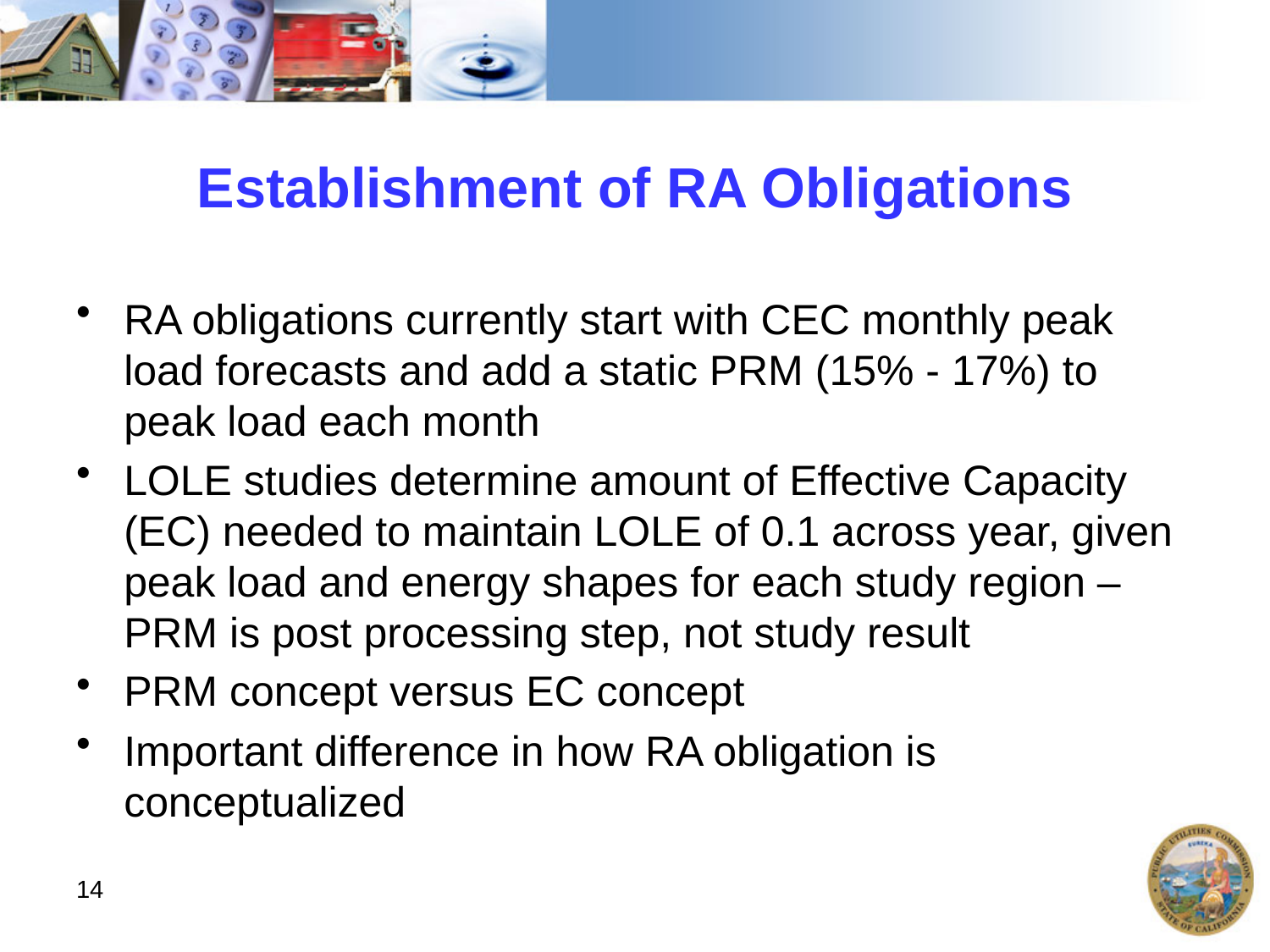

# Establishment of RA Obligations
RA obligations currently start with CEC monthly peak load forecasts and add a static PRM (15% - 17%) to peak load each month
LOLE studies determine amount of Effective Capacity (EC) needed to maintain LOLE of 0.1 across year, given peak load and energy shapes for each study region – PRM is post processing step, not study result
PRM concept versus EC concept
Important difference in how RA obligation is conceptualized
14